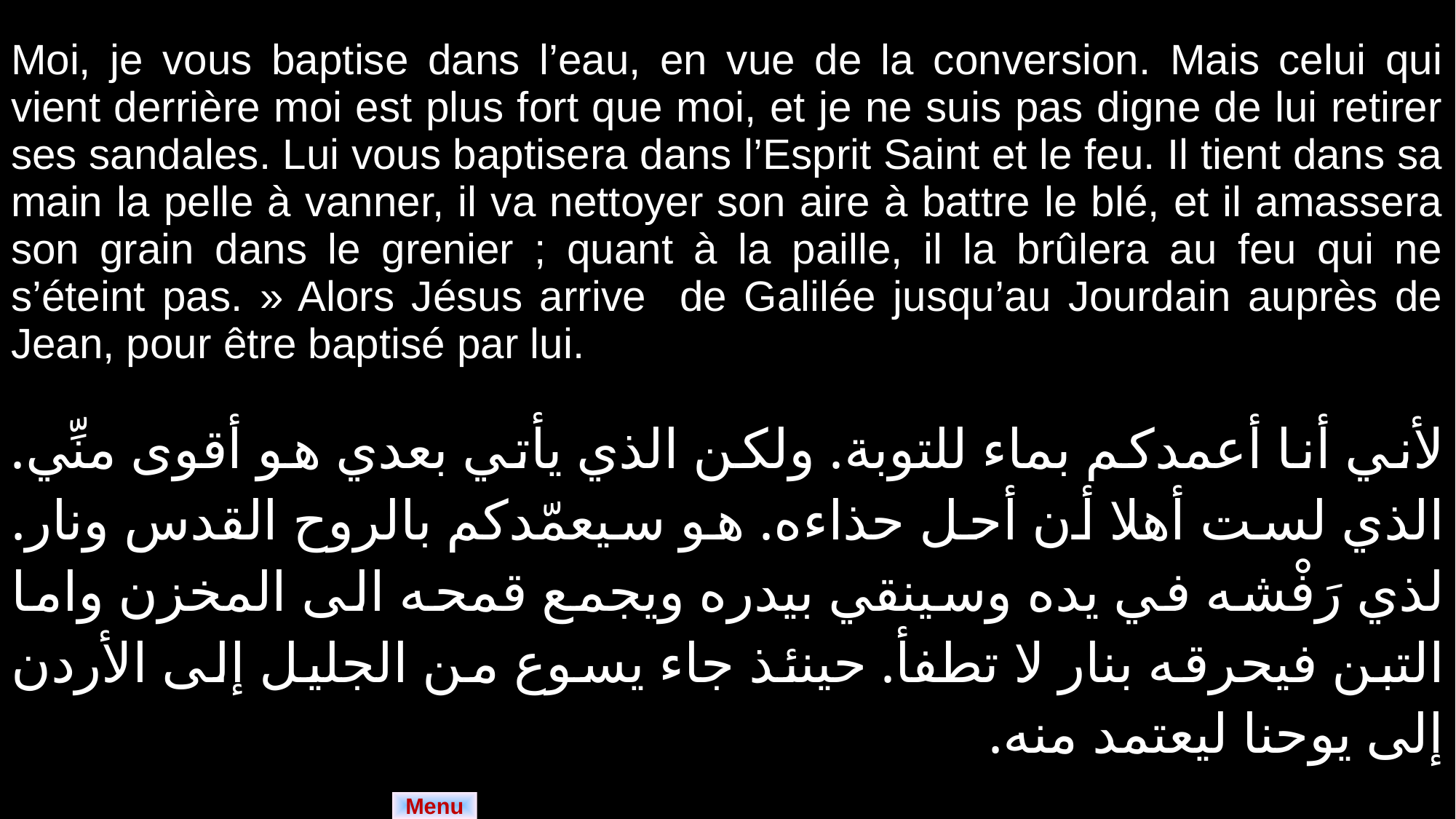

| Moi, je vous baptise dans l’eau, en vue de la conversion. Mais celui qui vient derrière moi est plus fort que moi, et je ne suis pas digne de lui retirer ses sandales. Lui vous baptisera dans l’Esprit Saint et le feu. Il tient dans sa main la pelle à vanner, il va nettoyer son aire à battre le blé, et il amassera son grain dans le grenier ; quant à la paille, il la brûlera au feu qui ne s’éteint pas. » Alors Jésus arrive de Galilée jusqu’au Jourdain auprès de Jean, pour être baptisé par lui. |
| --- |
| لأني أنا أعمدكم بماء للتوبة. ولكن الذي يأتي بعدي هو أقوى منِّي. الذي لست أهلا أن أحل حذاءه. هو سيعمّدكم بالروح القدس ونار. لذي رَفْشه في يده وسينقي بيدره ويجمع قمحه الى المخزن واما التبن فيحرقه بنار لا تطفأ. حينئذ جاء يسوع من الجليل إلى الأردن إلى يوحنا ليعتمد منه. |